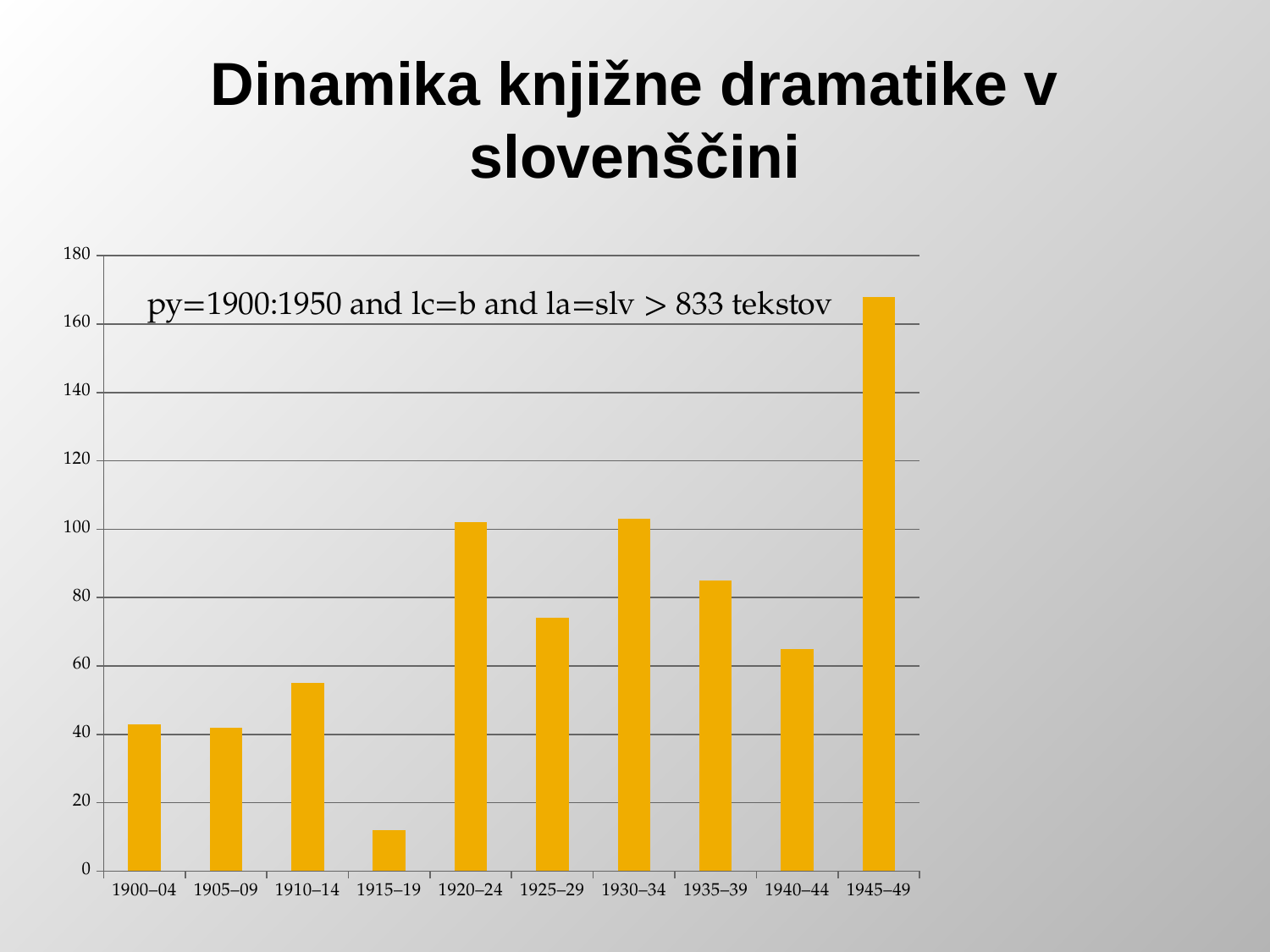

# Dinamika knjižne dramatike v slovenščini

### Chart

| Category |  |
|---|---|
| 1900–04 | 43.0 |
| 1905–09 | 42.0 |
| 1910–14 | 55.0 |
| 1915–19 | 12.0 |
| 1920–24 | 102.0 |
| 1925–29 | 74.0 |
| 1930–34 | 103.0 |
| 1935–39 | 85.0 |
| 1940–44 | 65.0 |
| 1945–49 | 168.0 |
py=1900:1950 and lc=b and la=slv > 833 tekstov